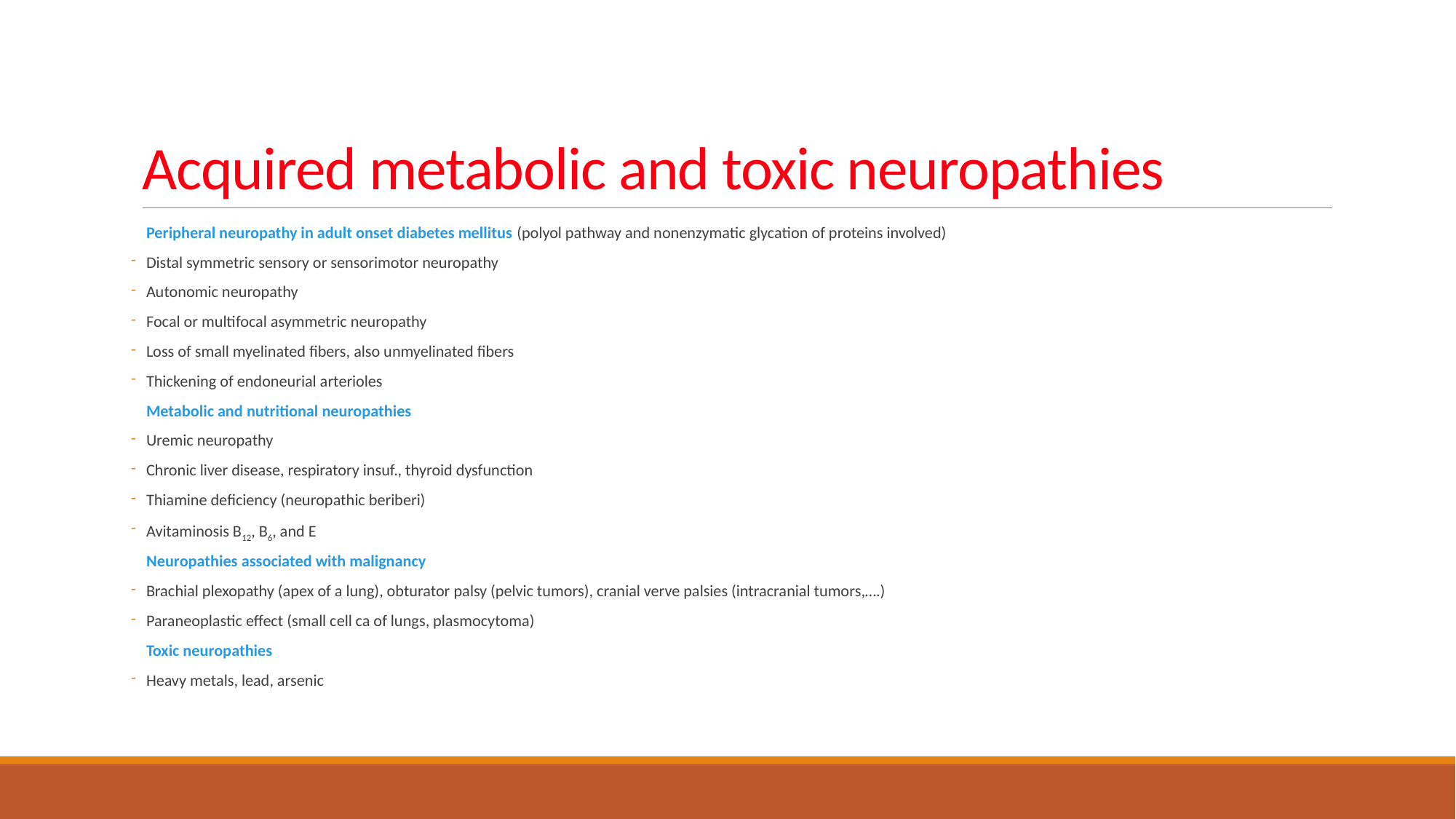

# Acquired metabolic and toxic neuropathies
Peripheral neuropathy in adult onset diabetes mellitus (polyol pathway and nonenzymatic glycation of proteins involved)
Distal symmetric sensory or sensorimotor neuropathy
Autonomic neuropathy
Focal or multifocal asymmetric neuropathy
Loss of small myelinated fibers, also unmyelinated fibers
Thickening of endoneurial arterioles
Metabolic and nutritional neuropathies
Uremic neuropathy
Chronic liver disease, respiratory insuf., thyroid dysfunction
Thiamine deficiency (neuropathic beriberi)
Avitaminosis B12, B6, and E
Neuropathies associated with malignancy
Brachial plexopathy (apex of a lung), obturator palsy (pelvic tumors), cranial verve palsies (intracranial tumors,….)
Paraneoplastic effect (small cell ca of lungs, plasmocytoma)
Toxic neuropathies
Heavy metals, lead, arsenic